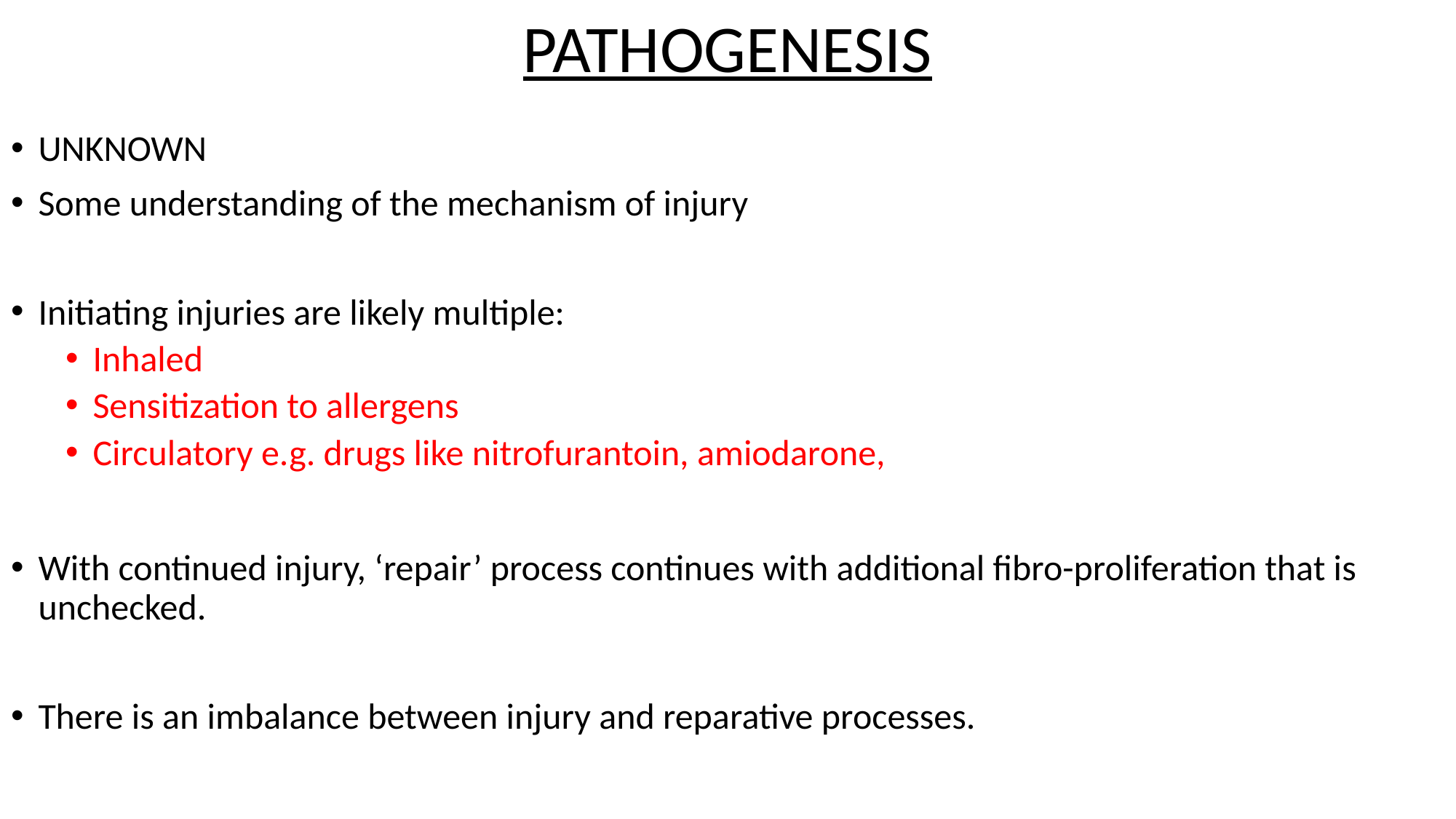

# PATHOGENESIS
UNKNOWN
Some understanding of the mechanism of injury

Initiating injuries are likely multiple:
Inhaled
Sensitization to allergens
Circulatory e.g. drugs like nitrofurantoin, amiodarone,

With continued injury, ‘repair’ process continues with additional fibro-proliferation that is unchecked.

There is an imbalance between injury and reparative processes.